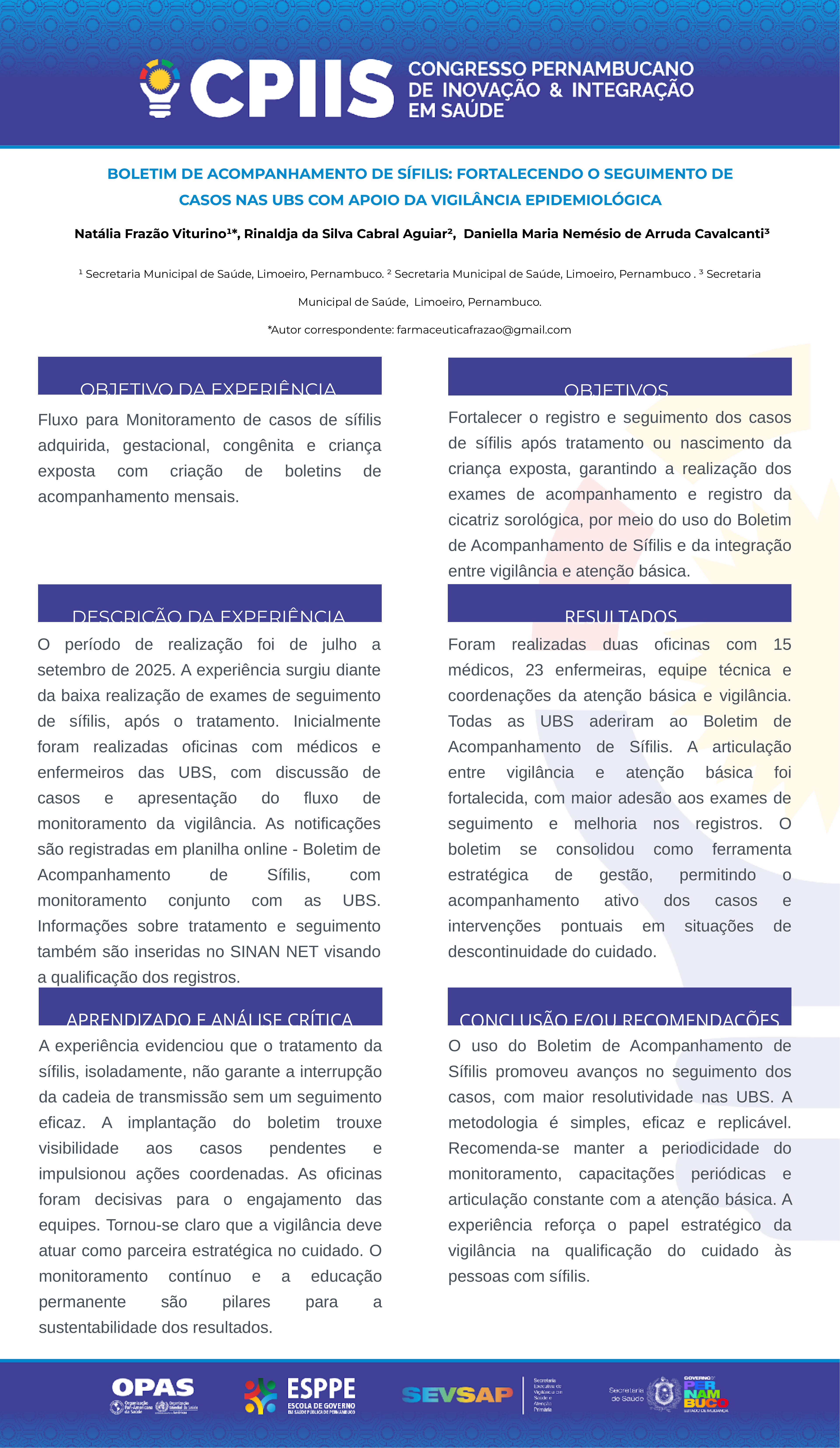

BOLETIM DE ACOMPANHAMENTO DE SÍFILIS: FORTALECENDO O SEGUIMENTO DE CASOS NAS UBS COM APOIO DA VIGILÂNCIA EPIDEMIOLÓGICA
 Natália Frazão Viturino¹*, Rinaldja da Silva Cabral Aguiar²,  Daniella Maria Nemésio de Arruda Cavalcanti³
¹ Secretaria Municipal de Saúde, Limoeiro, Pernambuco. ² Secretaria Municipal de Saúde, Limoeiro, Pernambuco . ³ Secretaria Municipal de Saúde,  Limoeiro, Pernambuco.
*Autor correspondente: farmaceuticafrazao@gmail.com

OBJETIVO DA EXPERIÊNCIA
OBJETIVOS
Fortalecer o registro e seguimento dos casos de sífilis após tratamento ou nascimento da criança exposta, garantindo a realização dos exames de acompanhamento e registro da cicatriz sorológica, por meio do uso do Boletim de Acompanhamento de Sífilis e da integração entre vigilância e atenção básica.

Fluxo para Monitoramento de casos de sífilis adquirida, gestacional, congênita e criança exposta com criação de boletins de acompanhamento mensais.

DESCRIÇÃO DA EXPERIÊNCIA
RESULTADOS
O período de realização foi de julho a setembro de 2025. A experiência surgiu diante da baixa realização de exames de seguimento de sífilis, após o tratamento. Inicialmente foram realizadas oficinas com médicos e enfermeiros das UBS, com discussão de casos e apresentação do fluxo de monitoramento da vigilância. As notificações são registradas em planilha online - Boletim de Acompanhamento de Sífilis, com monitoramento conjunto com as UBS. Informações sobre tratamento e seguimento também são inseridas no SINAN NET visando a qualificação dos registros.
Foram realizadas duas oficinas com 15 médicos, 23 enfermeiras, equipe técnica e coordenações da atenção básica e vigilância. Todas as UBS aderiram ao Boletim de Acompanhamento de Sífilis. A articulação entre vigilância e atenção básica foi fortalecida, com maior adesão aos exames de seguimento e melhoria nos registros. O boletim se consolidou como ferramenta estratégica de gestão, permitindo o acompanhamento ativo dos casos e intervenções pontuais em situações de descontinuidade do cuidado.

APRENDIZADO E ANÁLISE CRÍTICA
CONCLUSÃO E/OU RECOMENDAÇÕES
A experiência evidenciou que o tratamento da sífilis, isoladamente, não garante a interrupção da cadeia de transmissão sem um seguimento eficaz. A implantação do boletim trouxe visibilidade aos casos pendentes e impulsionou ações coordenadas. As oficinas foram decisivas para o engajamento das equipes. Tornou-se claro que a vigilância deve atuar como parceira estratégica no cuidado. O monitoramento contínuo e a educação permanente são pilares para a sustentabilidade dos resultados.
O uso do Boletim de Acompanhamento de Sífilis promoveu avanços no seguimento dos casos, com maior resolutividade nas UBS. A metodologia é simples, eficaz e replicável. Recomenda-se manter a periodicidade do monitoramento, capacitações periódicas e articulação constante com a atenção básica. A experiência reforça o papel estratégico da vigilância na qualificação do cuidado às pessoas com sífilis.